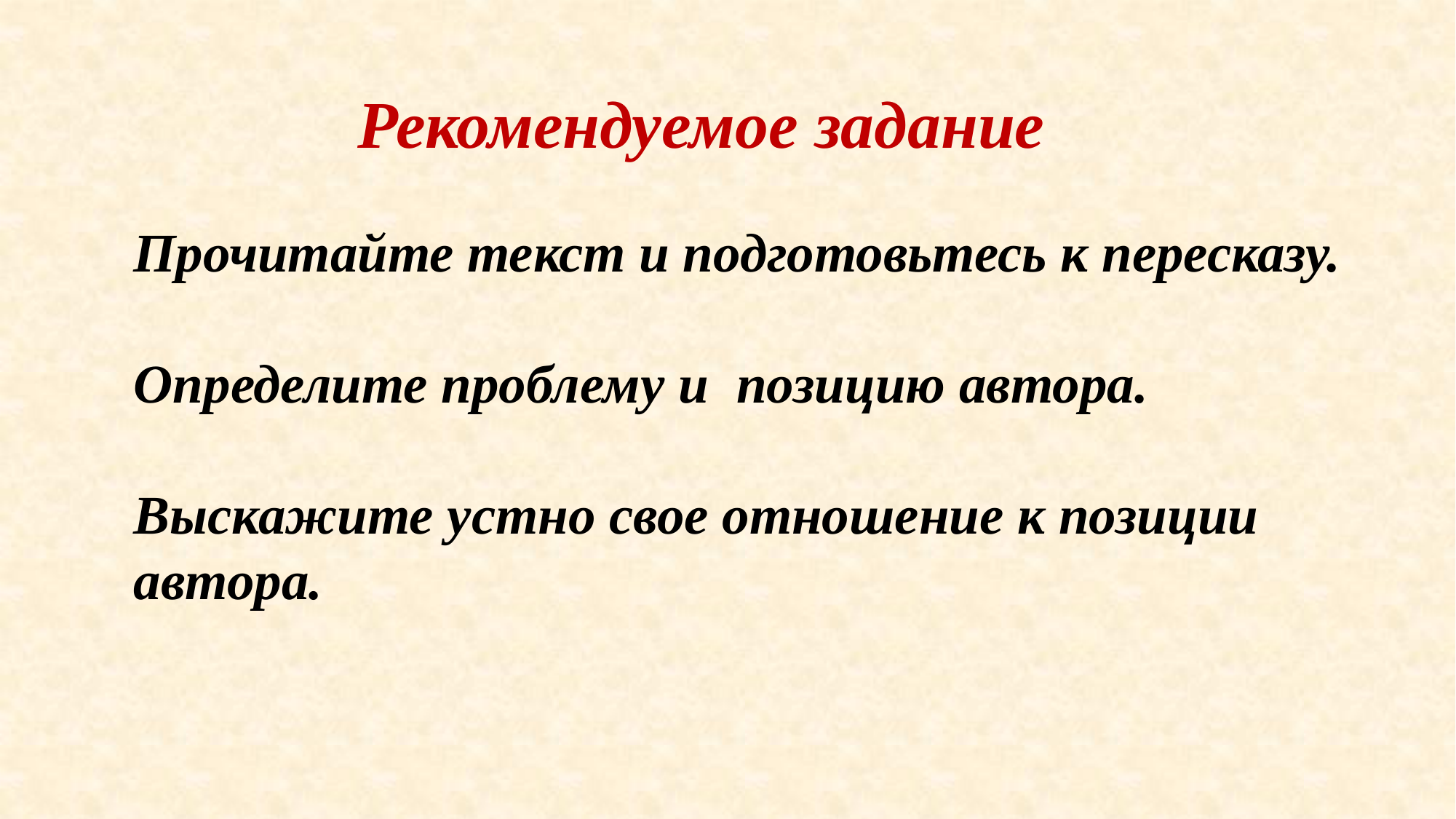

# Рекомендуемое задание
Прочитайте текст и подготовьтесь к пересказу.

Определите проблему и  позицию автора.

Выскажите устно свое отношение к позиции автора.